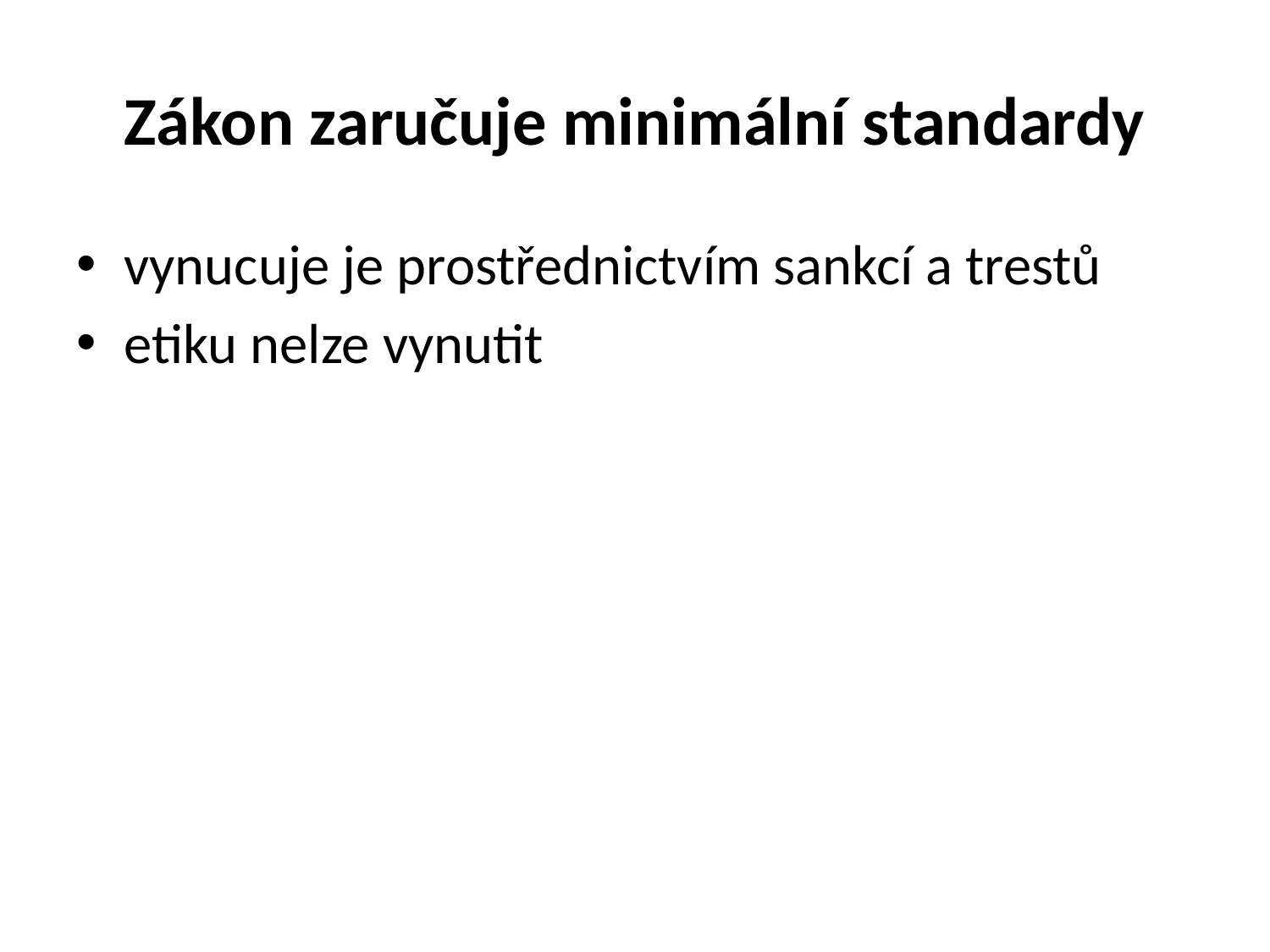

# Zákon zaručuje minimální standardy
vynucuje je prostřednictvím sankcí a trestů
etiku nelze vynutit